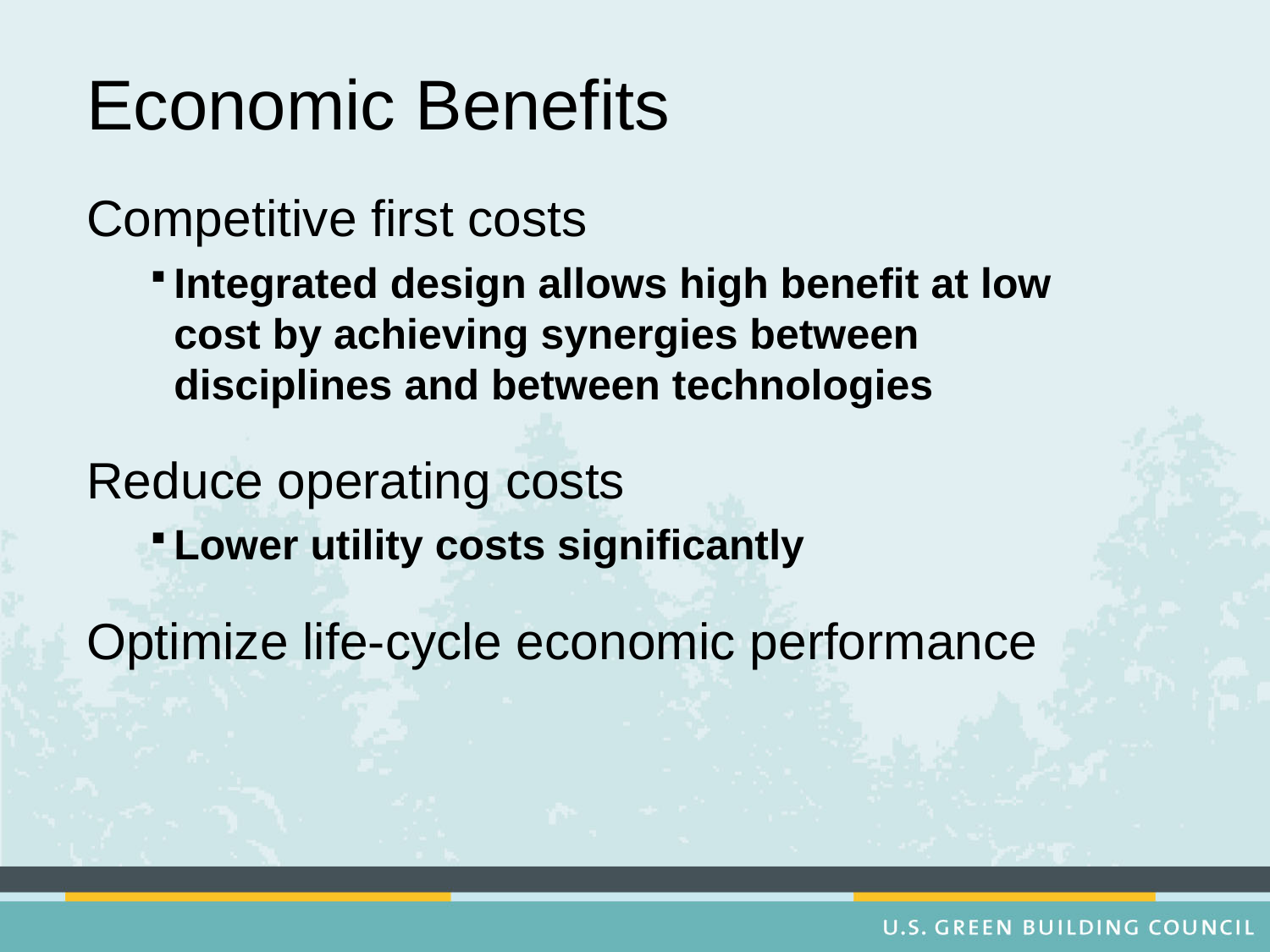

Economic Benefits
Competitive first costs
Integrated design allows high benefit at low cost by achieving synergies between disciplines and between technologies

Reduce operating costs
Lower utility costs significantly

Optimize life-cycle economic performance